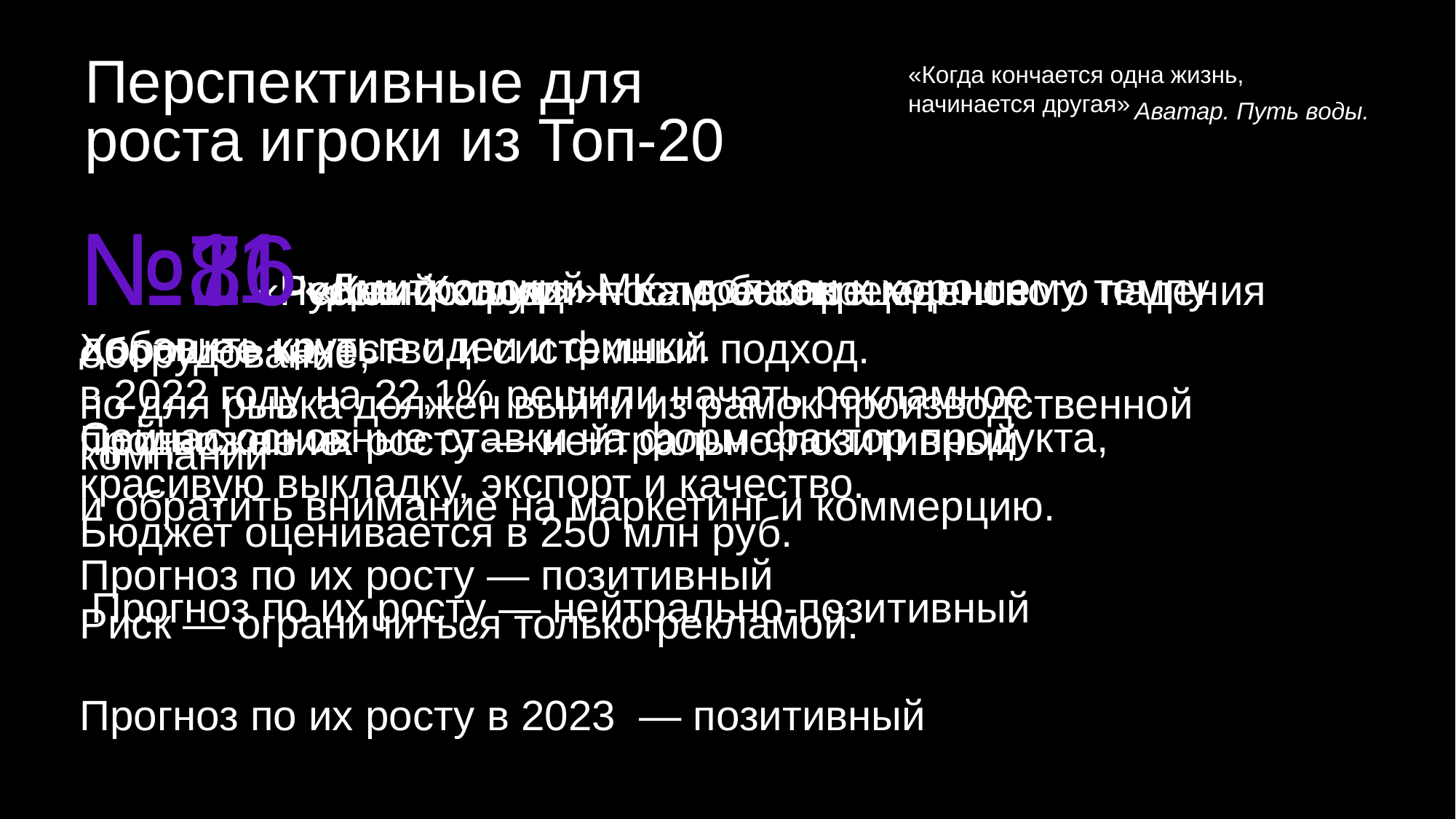

Как уже говорили главное Команда современных профессионалов + Инновационные идеи + Нестандартные продукты

Перспективные для роста игроки из Топ-20
«Когда кончается одна жизнь, начинается другая»
Аватар. Путь воды.
№7 «Челны-Холод» — самое современное оборудование,
но для рывка должен выйти из рамок производственной компании
и обратить внимание на маркетинг и коммерцию.

 Прогноз по их росту — нейтрально-позитивный
№11 «Дмитровский МК» должен к хорошему темпу добавить крутые идеи и фишки.

Сейчас основные ставки на форм-фактор продукта, красивую выкладку, экспорт и качество.

Прогноз по их росту — позитивный
№8 «Русский холод» после беспрецедентного падения
в 2022 году на 22,1% решили начать рекламное продвижение.

Бюджет оценивается в 250 млн руб.

Риск — ограничиться только рекламой.

Прогноз по их росту в 2023  — позитивный
№16 «Комос групп».
Хорошее качество и системный подход.

Прогноз по их росту — нейтрально-позитивный
Кто сможет в эту пору собрать Экспертов, найти новые Идеи
для развития и произвести дифференцированные Продукты
при «запрете» на нового оборудования — тот и Победит